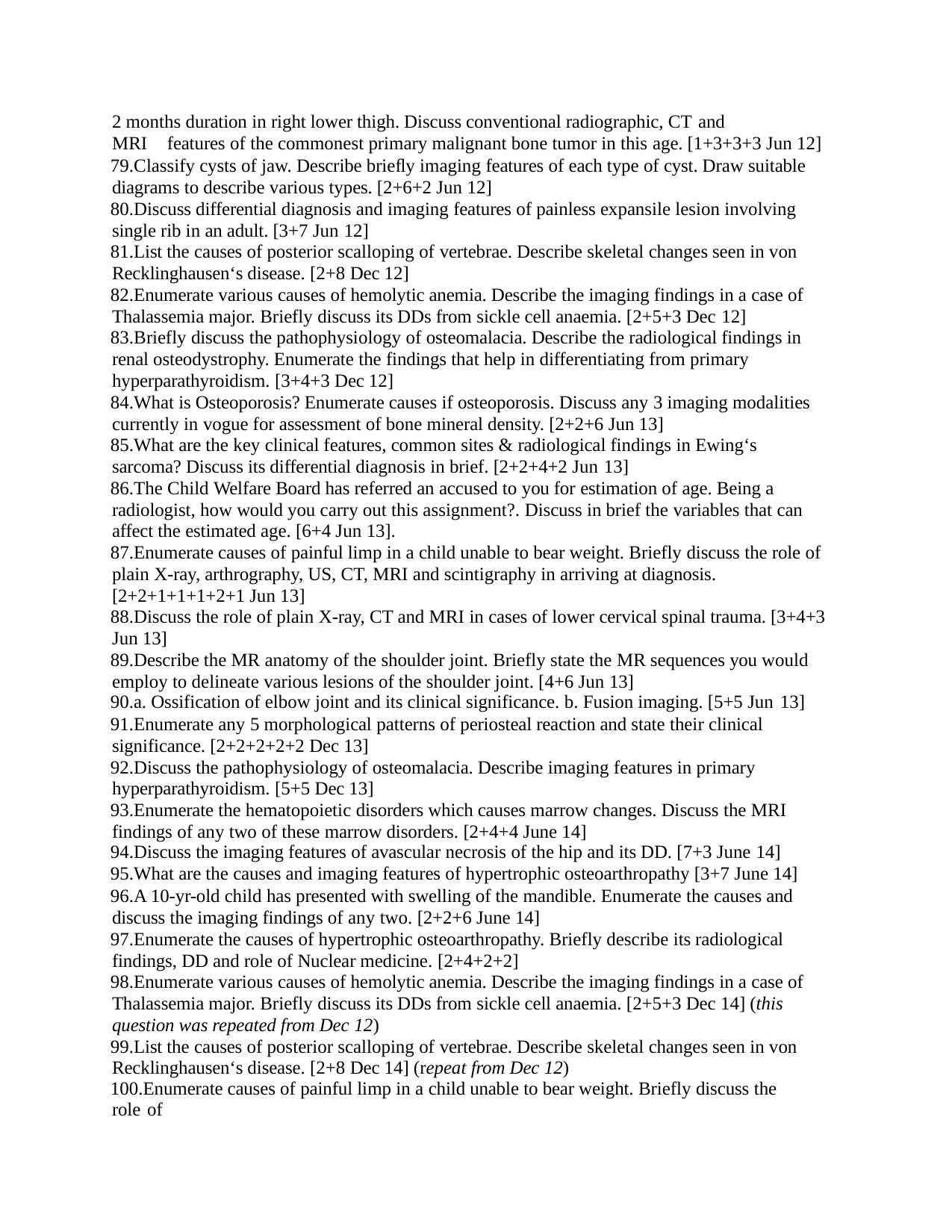

2 months duration in right lower thigh. Discuss conventional radiographic, CT and
MRI	features of the commonest primary malignant bone tumor in this age. [1+3+3+3 Jun 12]
Classify cysts of jaw. Describe brieﬂy imaging features of each type of cyst. Draw suitable  diagrams to describe various types. [2+6+2 Jun 12]
Discuss differential diagnosis and imaging features of painless expansile lesion involving  single rib in an adult. [3+7 Jun 12]
List the causes of posterior scalloping of vertebrae. Describe skeletal changes seen in von  Recklinghausen‘s disease. [2+8 Dec 12]
Enumerate various causes of hemolytic anemia. Describe the imaging findings in a case of  Thalassemia major. Briefly discuss its DDs from sickle cell anaemia. [2+5+3 Dec 12]
Briefly discuss the pathophysiology of osteomalacia. Describe the radiological findings in  renal osteodystrophy. Enumerate the findings that help in differentiating from primary  hyperparathyroidism. [3+4+3 Dec 12]
What is Osteoporosis? Enumerate causes if osteoporosis. Discuss any 3 imaging modalities  currently in vogue for assessment of bone mineral density. [2+2+6 Jun 13]
What are the key clinical features, common sites & radiological findings in Ewing‘s  sarcoma? Discuss its differential diagnosis in brief. [2+2+4+2 Jun 13]
The Child Welfare Board has referred an accused to you for estimation of age. Being a  radiologist, how would you carry out this assignment?. Discuss in brief the variables that can  affect the estimated age. [6+4 Jun 13].
Enumerate causes of painful limp in a child unable to bear weight. Briefly discuss the role of  plain X-ray, arthrography, US, CT, MRI and scintigraphy in arriving at diagnosis.  [2+2+1+1+1+2+1 Jun 13]
Discuss the role of plain X-ray, CT and MRI in cases of lower cervical spinal trauma. [3+4+3  Jun 13]
Describe the MR anatomy of the shoulder joint. Briefly state the MR sequences you would  employ to delineate various lesions of the shoulder joint. [4+6 Jun 13]
a. Ossification of elbow joint and its clinical significance. b. Fusion imaging. [5+5 Jun 13]
Enumerate any 5 morphological patterns of periosteal reaction and state their clinical  significance. [2+2+2+2+2 Dec 13]
Discuss the pathophysiology of osteomalacia. Describe imaging features in primary  hyperparathyroidism. [5+5 Dec 13]
Enumerate the hematopoietic disorders which causes marrow changes. Discuss the MRI  findings of any two of these marrow disorders. [2+4+4 June 14]
Discuss the imaging features of avascular necrosis of the hip and its DD. [7+3 June 14]
What are the causes and imaging features of hypertrophic osteoarthropathy [3+7 June 14]
A 10-yr-old child has presented with swelling of the mandible. Enumerate the causes and  discuss the imaging findings of any two. [2+2+6 June 14]
Enumerate the causes of hypertrophic osteoarthropathy. Briefly describe its radiological  findings, DD and role of Nuclear medicine. [2+4+2+2]
Enumerate various causes of hemolytic anemia. Describe the imaging findings in a case of  Thalassemia major. Briefly discuss its DDs from sickle cell anaemia. [2+5+3 Dec 14] (this  question was repeated from Dec 12)
List the causes of posterior scalloping of vertebrae. Describe skeletal changes seen in von  Recklinghausen‘s disease. [2+8 Dec 14] (repeat from Dec 12)
Enumerate causes of painful limp in a child unable to bear weight. Briefly discuss the role of